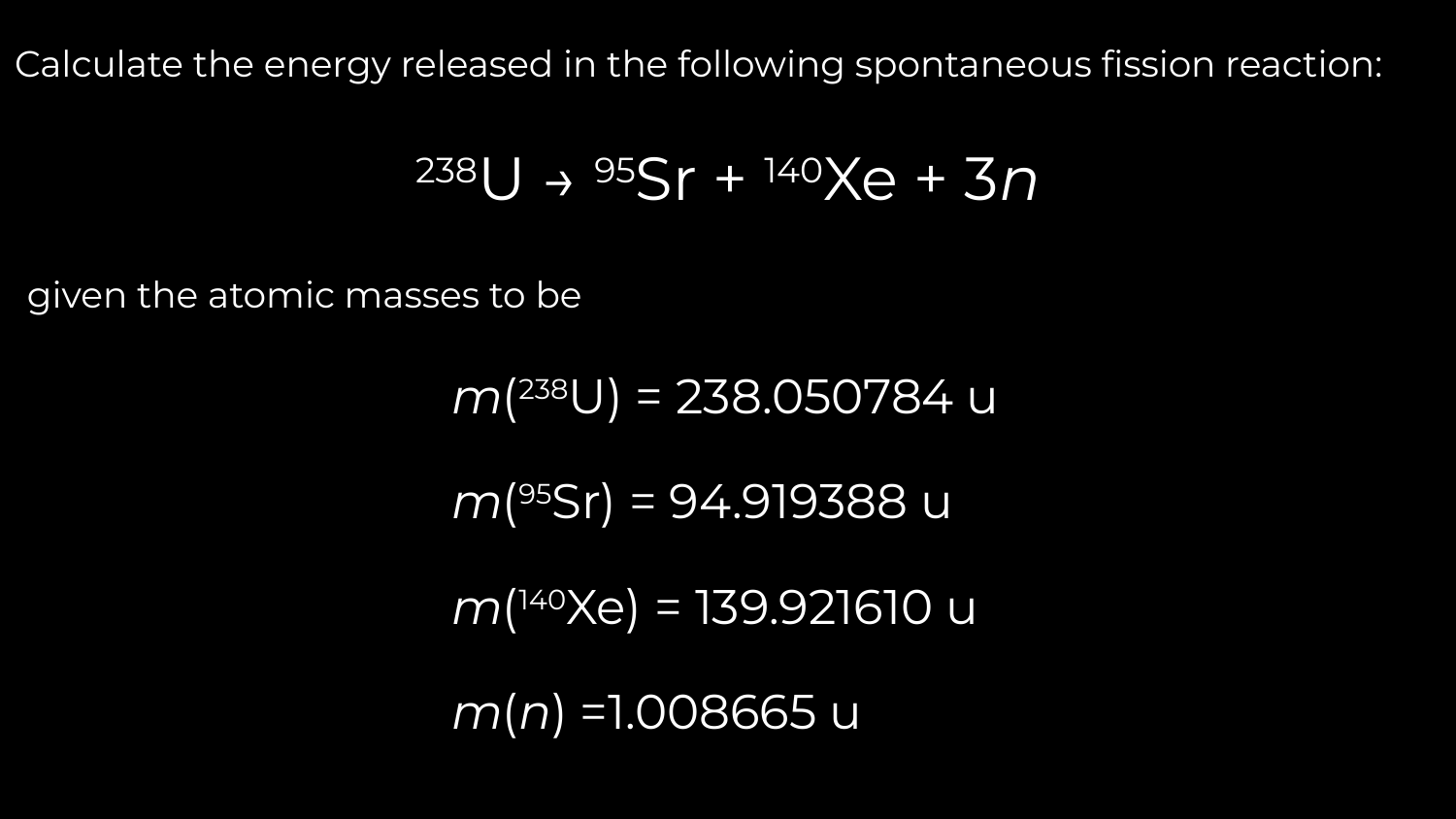

Calculate the energy released in the following spontaneous fission reaction:
238U → 95Sr + 140Xe + 3n
 given the atomic masses to be
m(238U) = 238.050784 u
m(95Sr) = 94.919388 u
m(140Xe) = 139.921610 u
m(n) =1.008665 u